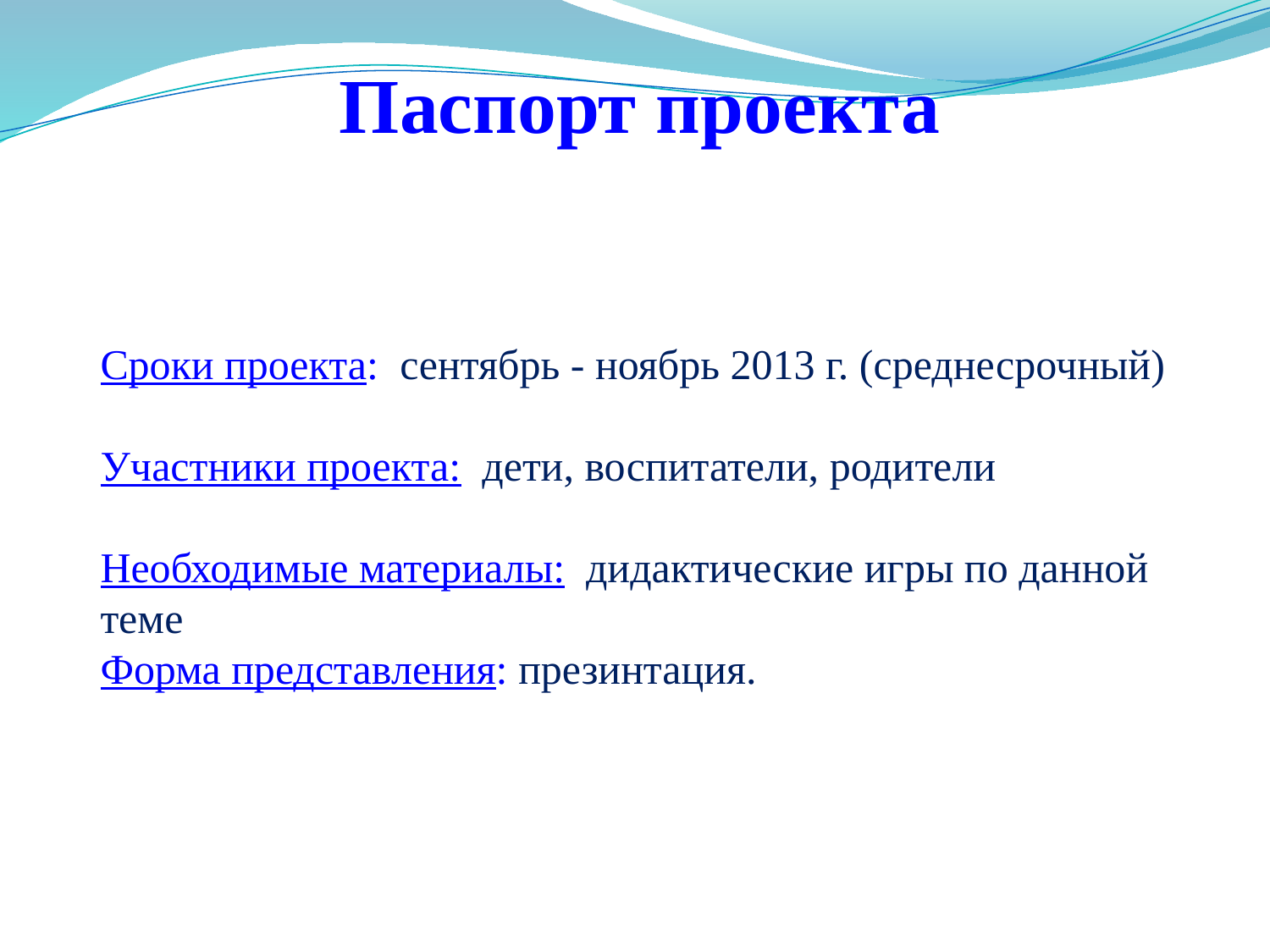

Паспорт проекта
# Сроки проекта:  сентябрь - ноябрь 2013 г. (среднесрочный) Участники проекта:  дети, воспитатели, родители Необходимые материалы:  дидактические игры по данной теме Форма представления: презинтация.